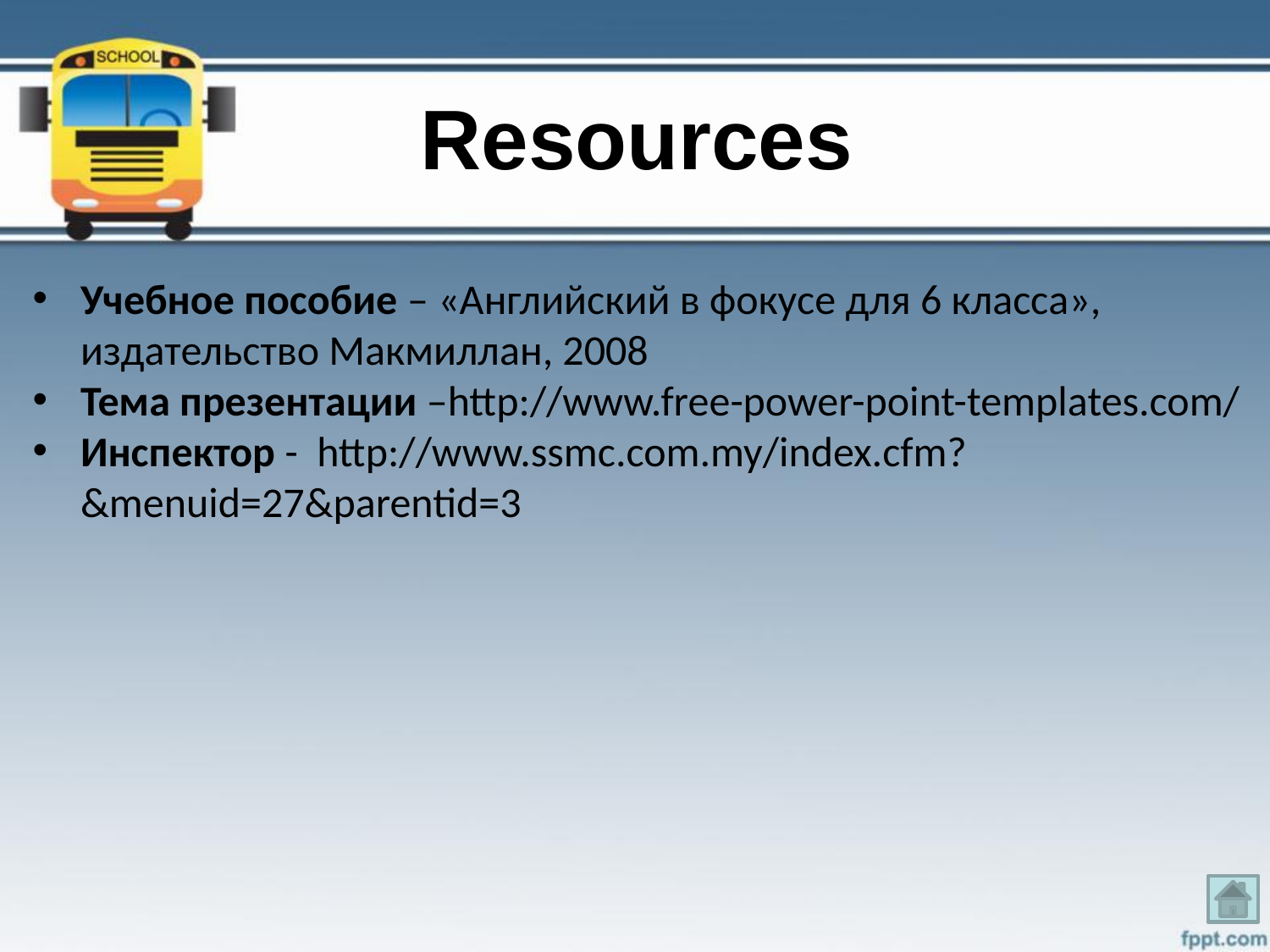

# Resources
Учебное пособие – «Английский в фокусе для 6 класса», издательство Макмиллан, 2008
Тема презентации –http://www.free-power-point-templates.com/
Инспектор -  http://www.ssmc.com.my/index.cfm?&menuid=27&parentid=3